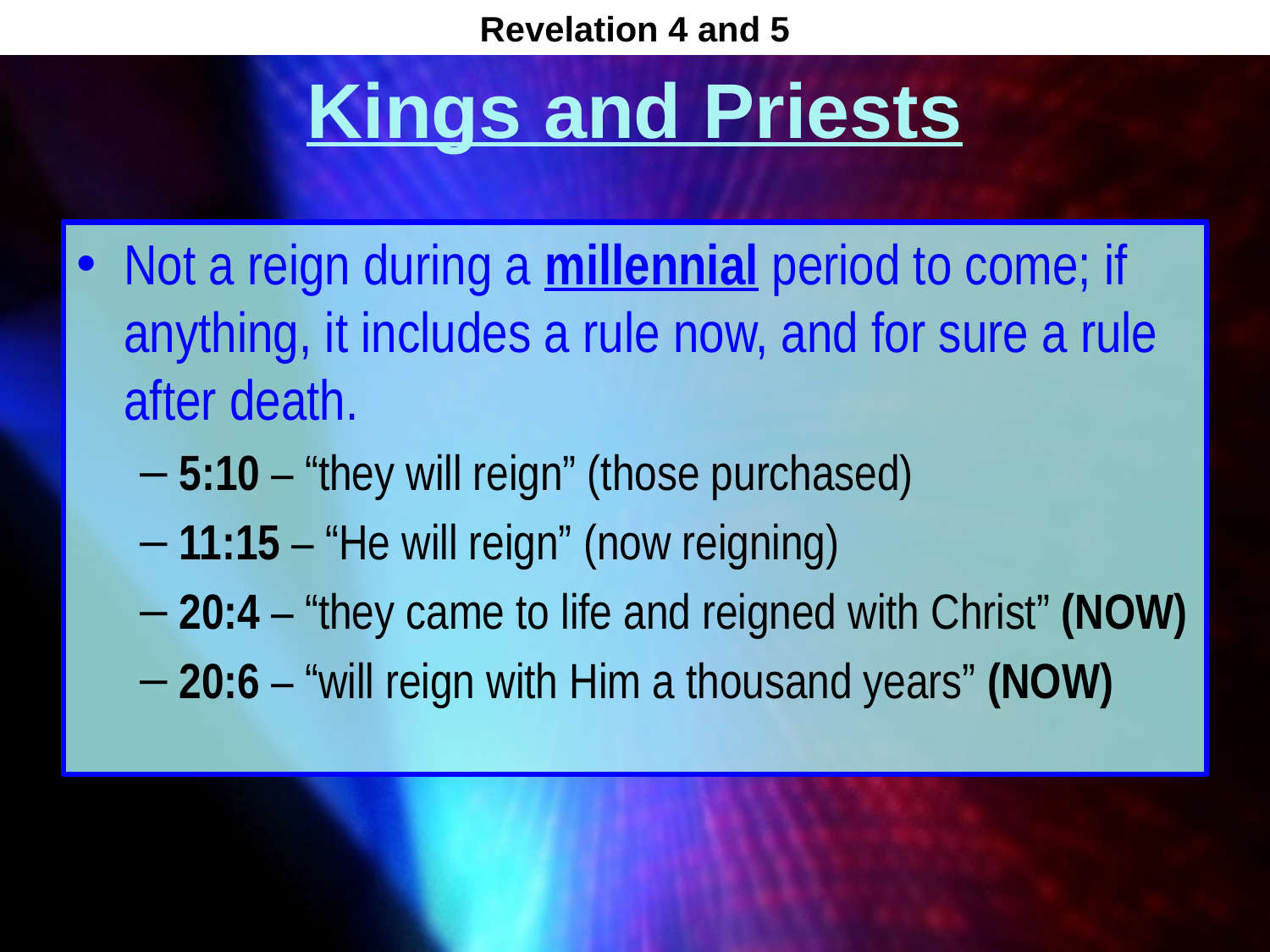

Revelation 4 and 5
# Kings and Priests
Not a reign during a millennial period to come; if anything, it includes a rule now, and for sure a rule after death.
5:10 – “they will reign” (those purchased)
11:15 – “He will reign” (now reigning)
20:4 – “they came to life and reigned with Christ” (NOW)
20:6 – “will reign with Him a thousand years” (NOW)